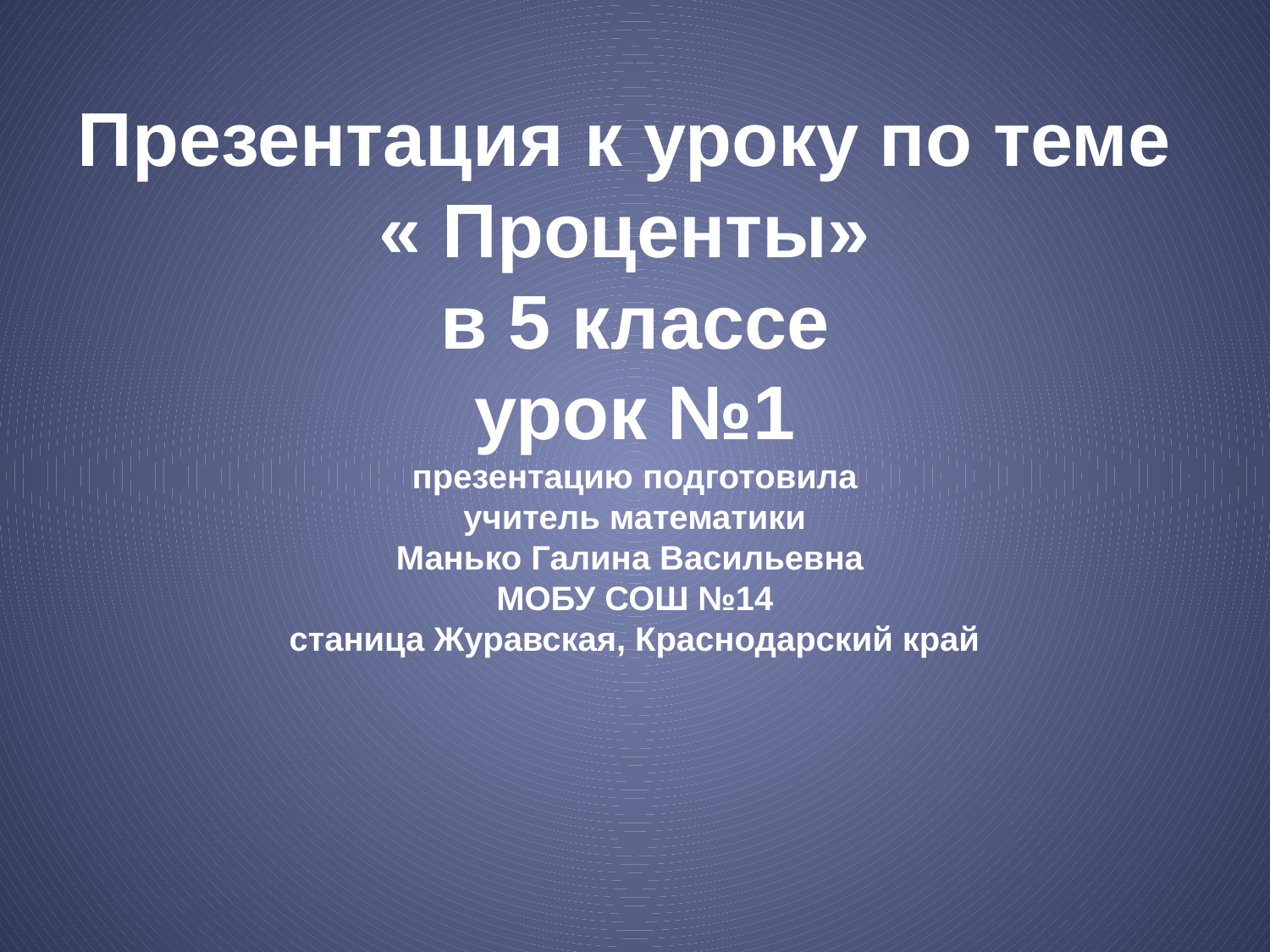

# Презентация к уроку по теме « Проценты» в 5 классе урок №1 презентацию подготовила учитель математики Манько Галина Васильевна МОБУ СОШ №14 станица Журавская, Краснодарский край